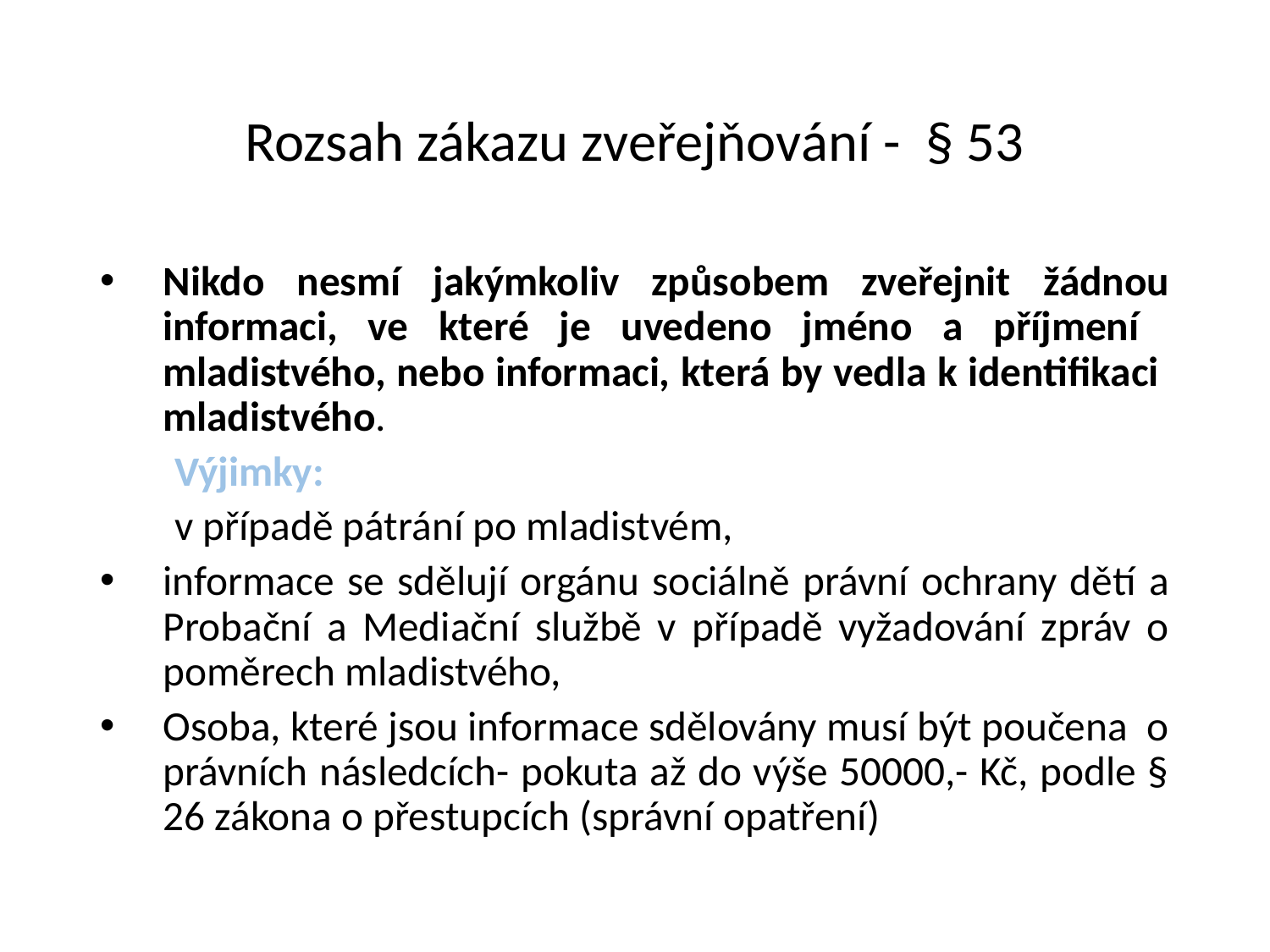

# Rozsah zákazu zveřejňování -  § 53
Nikdo nesmí jakýmkoliv způsobem zveřejnit žádnou informaci, ve které je uvedeno jméno a příjmení  mladistvého, nebo informaci, která by vedla k identifikaci  mladistvého.
       Výjimky:
       v případě pátrání po mladistvém,
informace se sdělují orgánu sociálně právní ochrany dětí a Probační a Mediační službě v případě vyžadování zpráv o poměrech mladistvého,
Osoba, které jsou informace sdělovány musí být poučena  o právních následcích- pokuta až do výše 50000,- Kč, podle § 26 zákona o přestupcích (správní opatření)